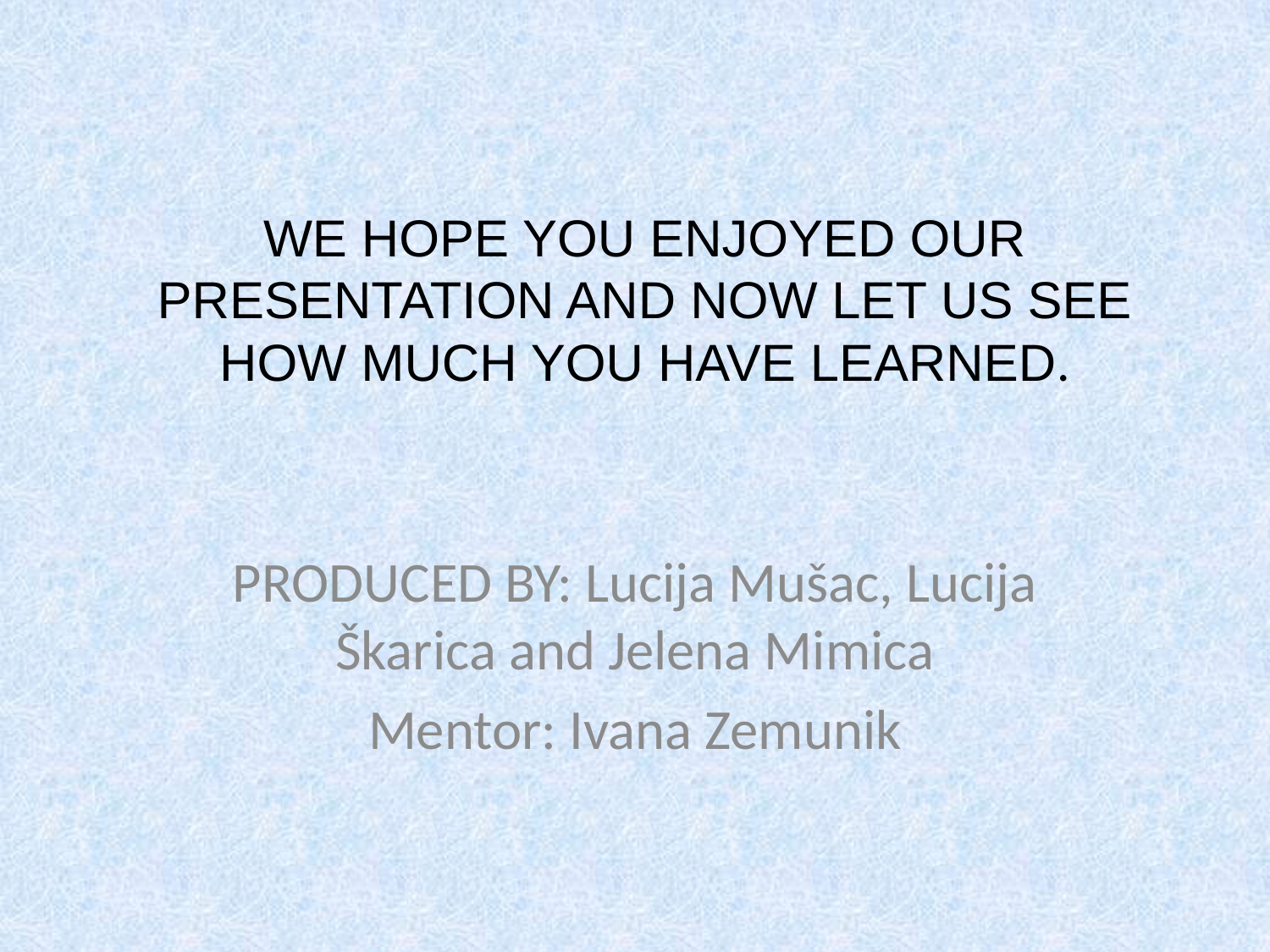

# WE HOPE YOU ENJOYED OUR PRESENTATION AND NOW LET US SEE HOW MUCH YOU HAVE LEARNED.
PRODUCED BY: Lucija Mušac, Lucija Škarica and Jelena Mimica
Mentor: Ivana Zemunik